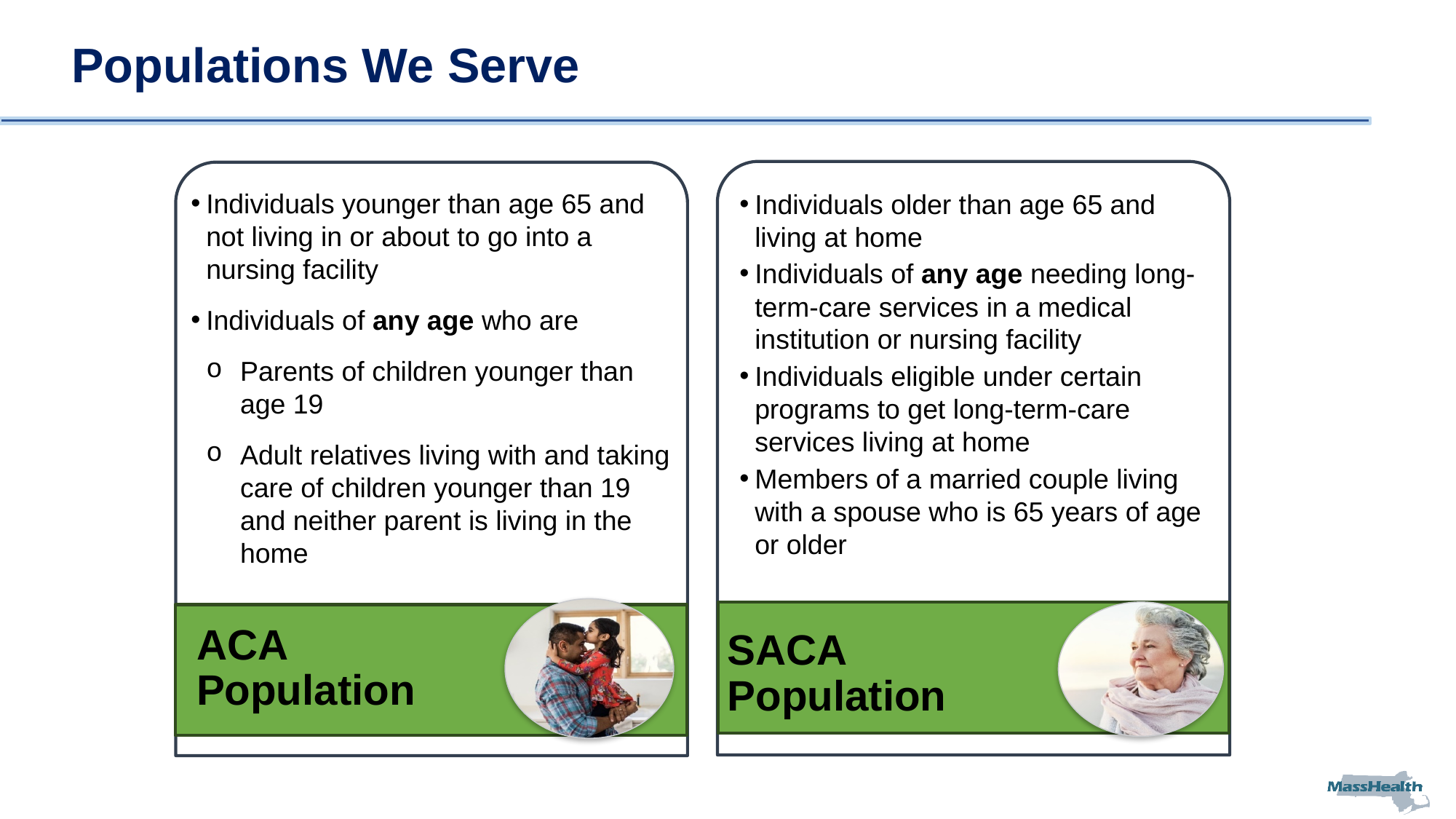

# Populations We Serve

Individuals older than age 65 and living at home
Individuals of any age needing long-term-care services in a medical institution or nursing facility
Individuals eligible under certain programs to get long-term-care services living at home
Members of a married couple living with a spouse who is 65 years of age or older

SACA Population

Individuals younger than age 65 and not living in or about to go into a nursing facility
Individuals of any age who are
Parents of children younger than  age 19
Adult relatives living with and taking care of children younger than 19 and neither parent is living in the home

ACA Population